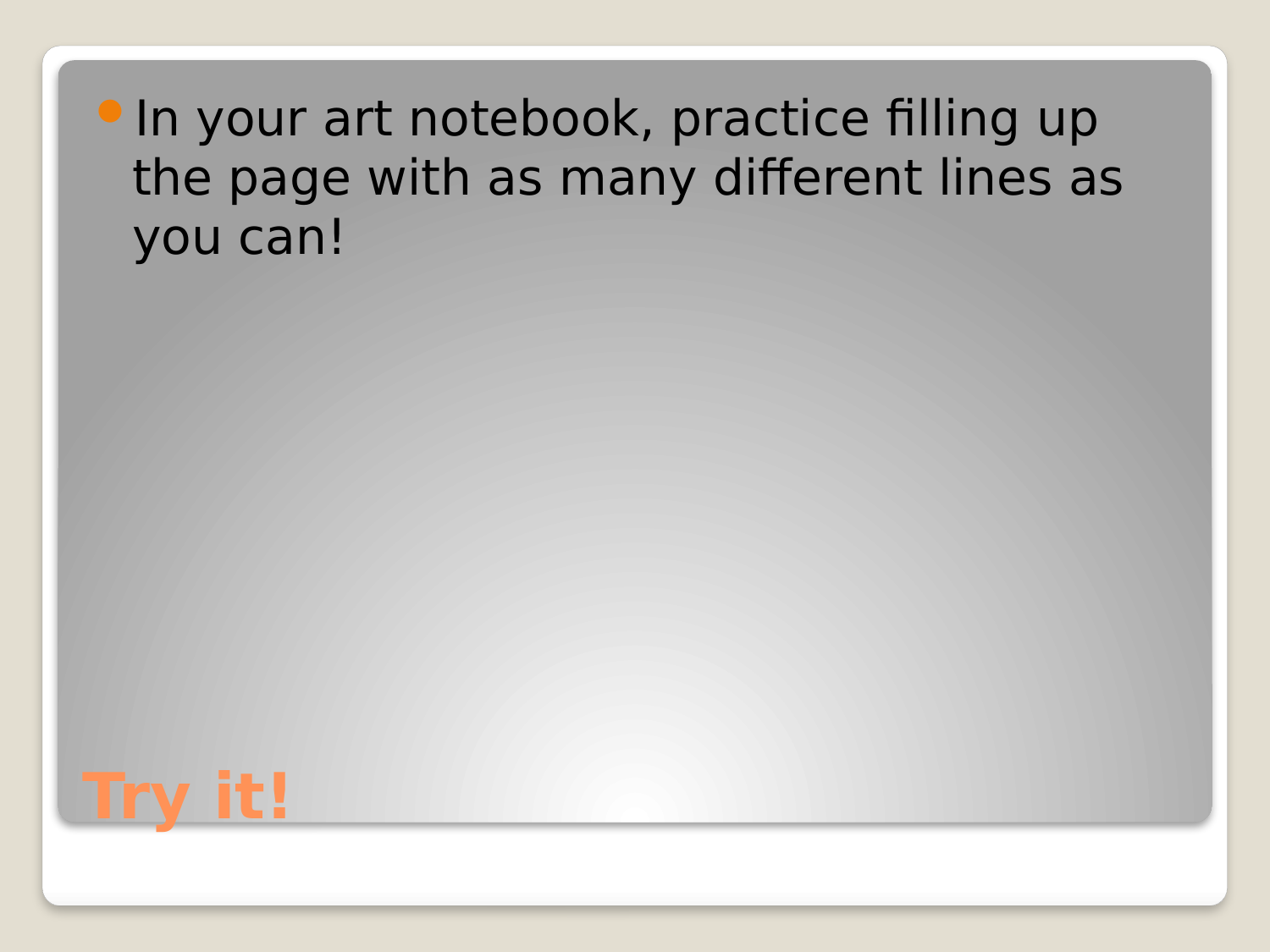

In your art notebook, practice filling up the page with as many different lines as you can!
# Try it!